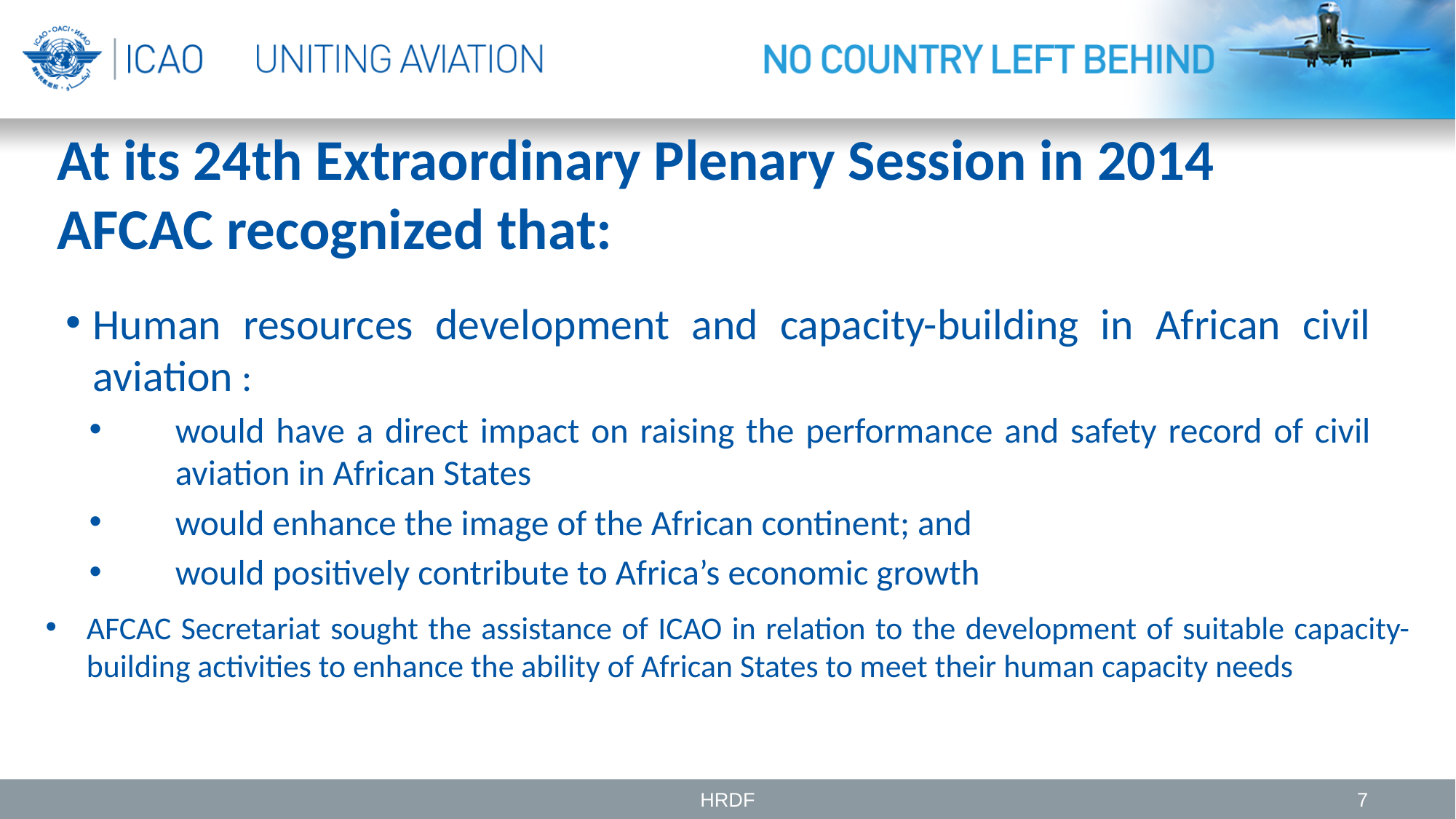

# At its 24th Extraordinary Plenary Session in 2014 AFCAC recognized that:
Human resources development and capacity-building in African civil aviation :
would have a direct impact on raising the performance and safety record of civil aviation in African States
would enhance the image of the African continent; and
would positively contribute to Africa’s economic growth
AFCAC Secretariat sought the assistance of ICAO in relation to the development of suitable capacity-building activities to enhance the ability of African States to meet their human capacity needs
HRDF
7